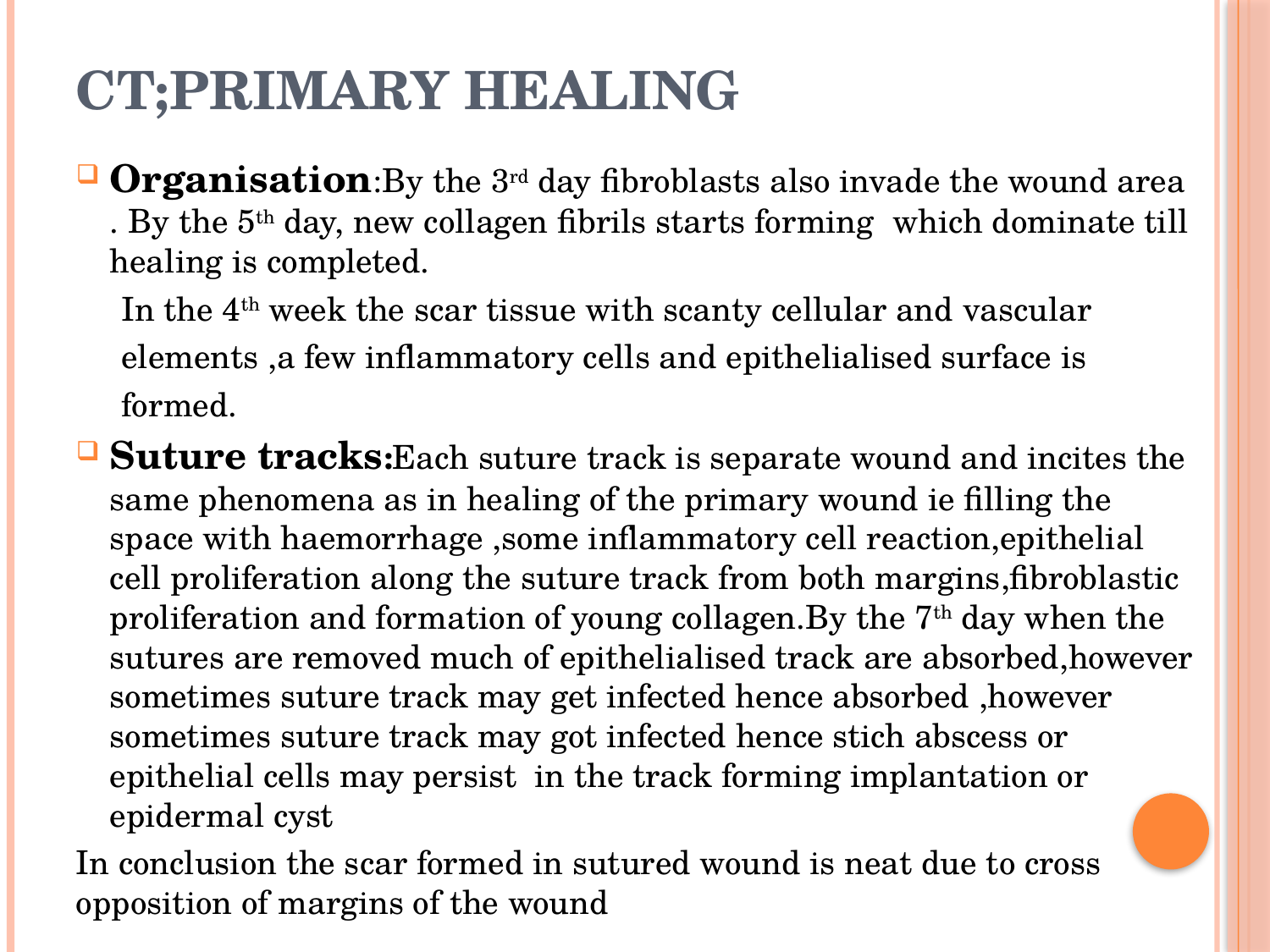

# CT;PRIMARY HEALING
Organisation:By the 3rd day fibroblasts also invade the wound area . By the 5th day, new collagen fibrils starts forming  which dominate till healing is completed.
     In the 4th week the scar tissue with scanty cellular and vascular
     elements ,a few inflammatory cells and epithelialised surface is
     formed.
Suture tracks:Each suture track is separate wound and incites the same phenomena as in healing of the primary wound ie filling the space with haemorrhage ,some inflammatory cell reaction,epithelial cell proliferation along the suture track from both margins,fibroblastic proliferation and formation of young collagen.By the 7th day when the sutures are removed much of epithelialised track are absorbed,however sometimes suture track may get infected hence absorbed ,however sometimes suture track may got infected hence stich abscess or epithelial cells may persist  in the track forming implantation or epidermal cyst
In conclusion the scar formed in sutured wound is neat due to cross opposition of margins of the wound